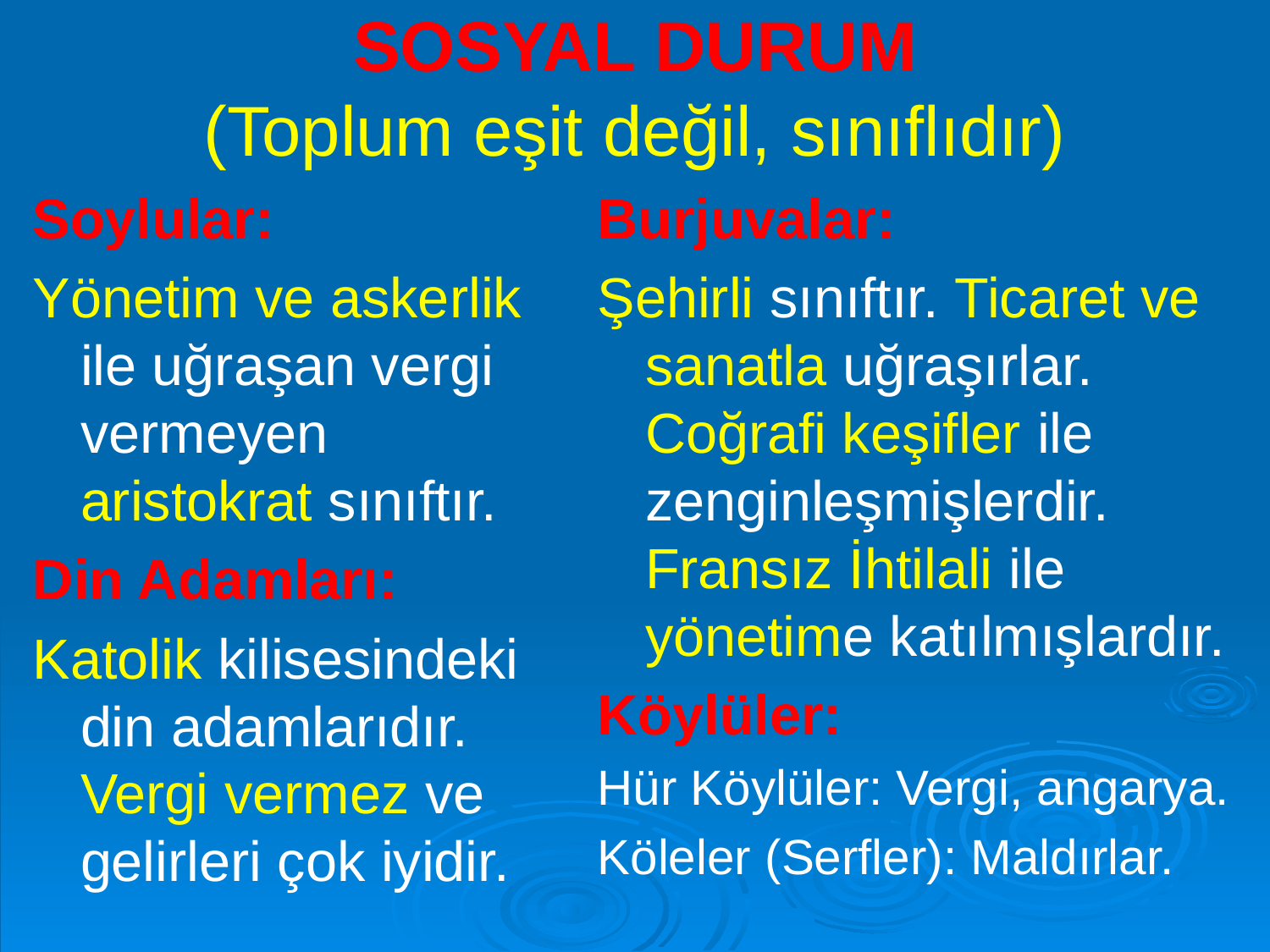

# SOSYAL DURUM (Toplum eşit değil, sınıflıdır)
Soylular:
Yönetim ve askerlik ile uğraşan vergi vermeyen aristokrat sınıftır.
Din Adamları:
Katolik kilisesindeki din adamlarıdır. Vergi vermez ve gelirleri çok iyidir.
Burjuvalar:
Şehirli sınıftır. Ticaret ve sanatla uğraşırlar. Coğrafi keşifler ile zenginleşmişlerdir. Fransız İhtilali ile yönetime katılmışlardır.
Köylüler:
Hür Köylüler: Vergi, angarya.
Köleler (Serfler): Maldırlar.